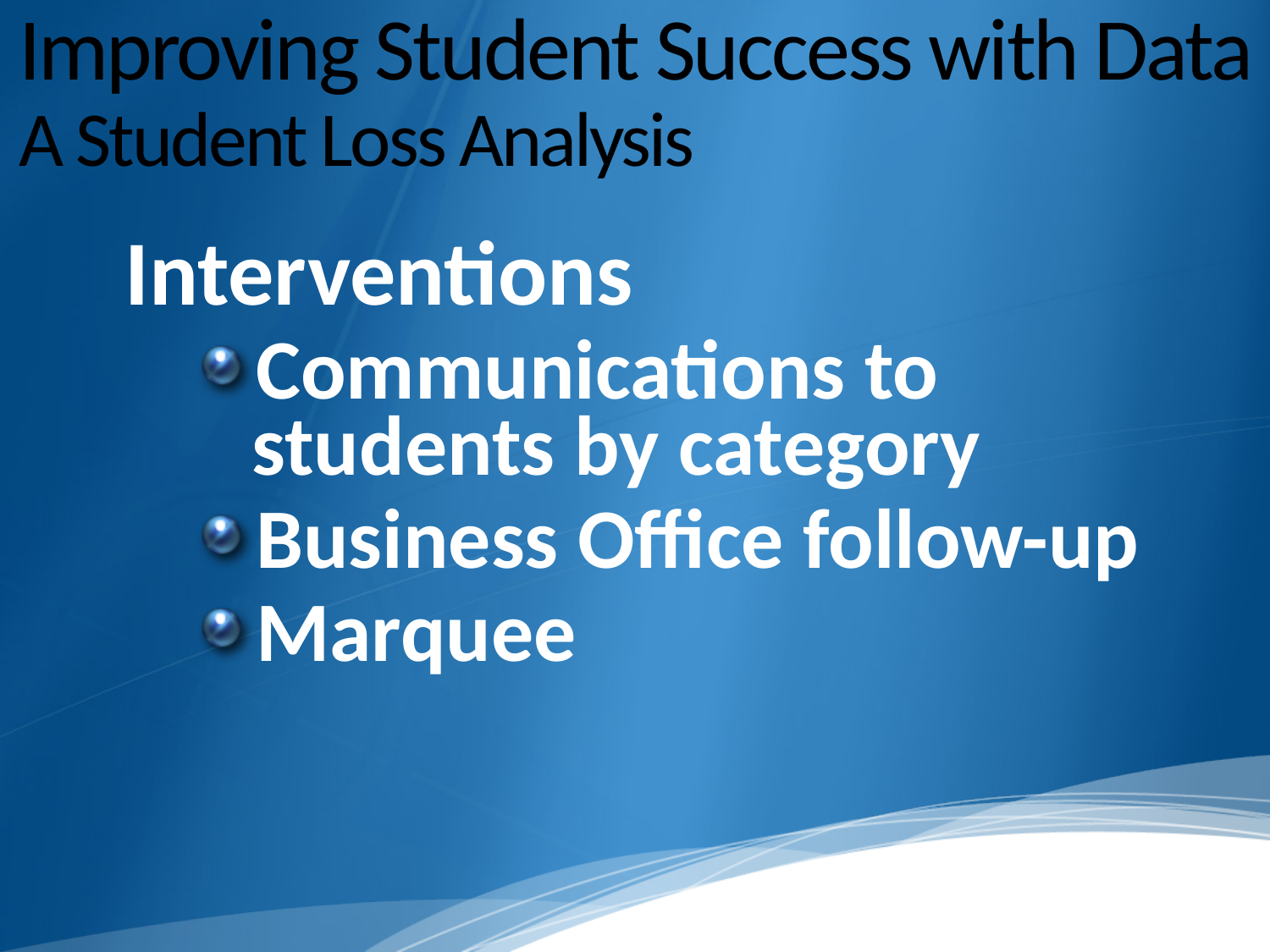

# Improving Student Success with Data A Student Loss Analysis
Interventions
Communications to students by category
Business Office follow-up
Marquee